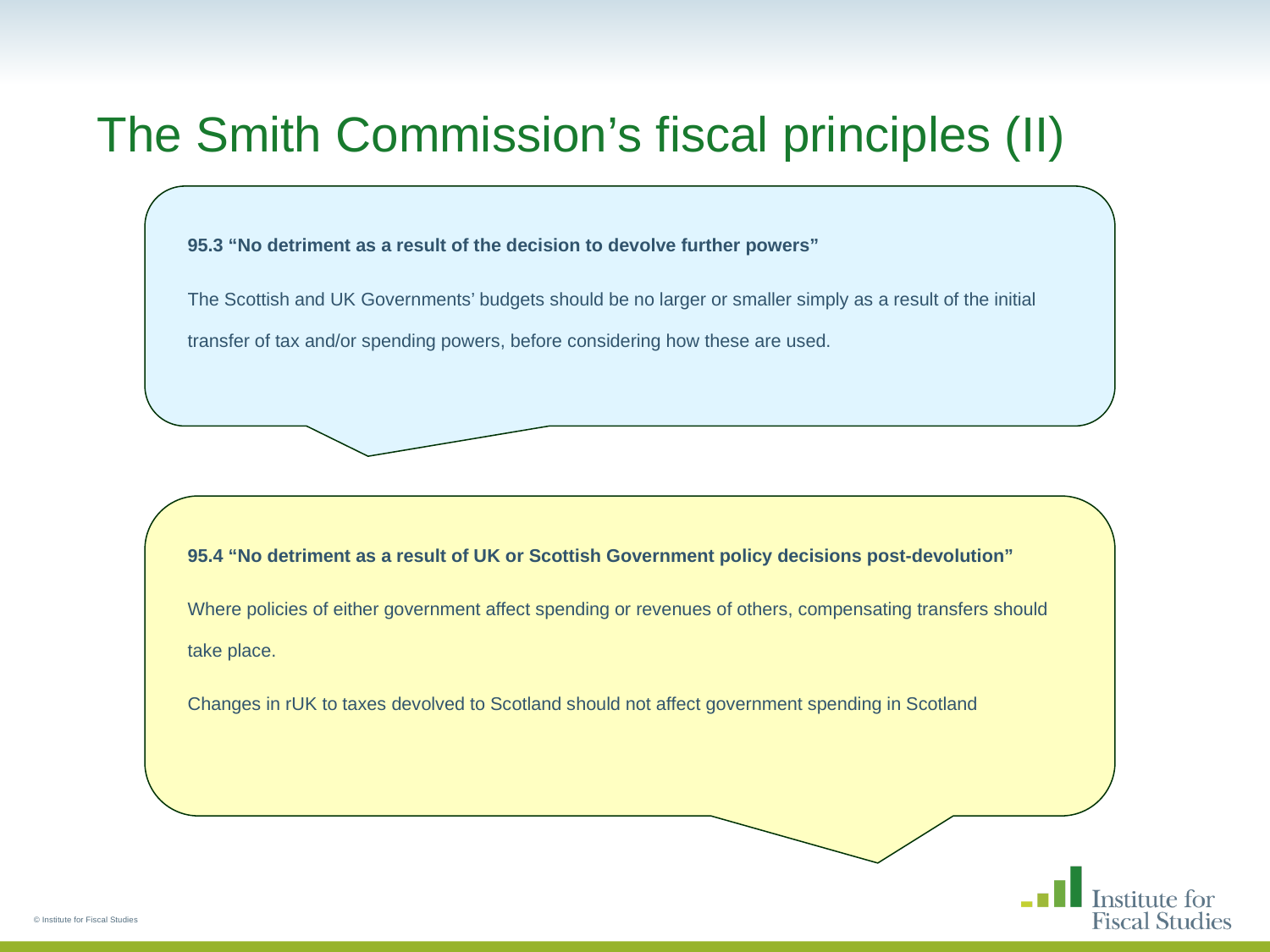

# The Smith Commission’s fiscal principles (II)

95.3 “No detriment as a result of the decision to devolve further powers”
The Scottish and UK Governments’ budgets should be no larger or smaller simply as a result of the initial transfer of tax and/or spending powers, before considering how these are used.

95.4 “No detriment as a result of UK or Scottish Government policy decisions post-devolution”
Where policies of either government affect spending or revenues of others, compensating transfers should take place.
Changes in rUK to taxes devolved to Scotland should not affect government spending in Scotland
© Institute for Fiscal Studies